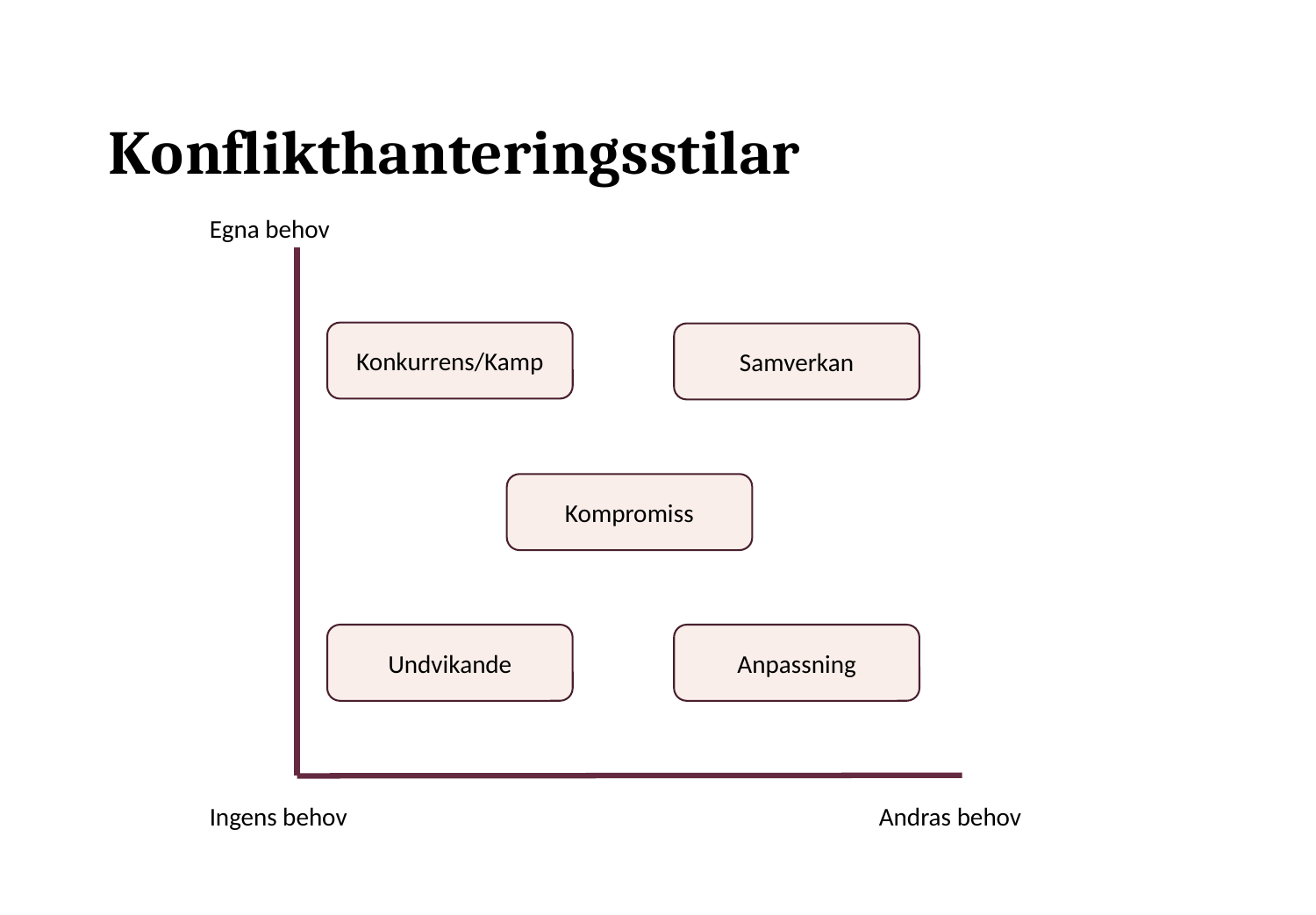

# Konflikthanteringsstilar
Egna behov
Konkurrens/Kamp
Samverkan
Kompromiss
Anpassning
Undvikande
Andras behov
Ingens behov